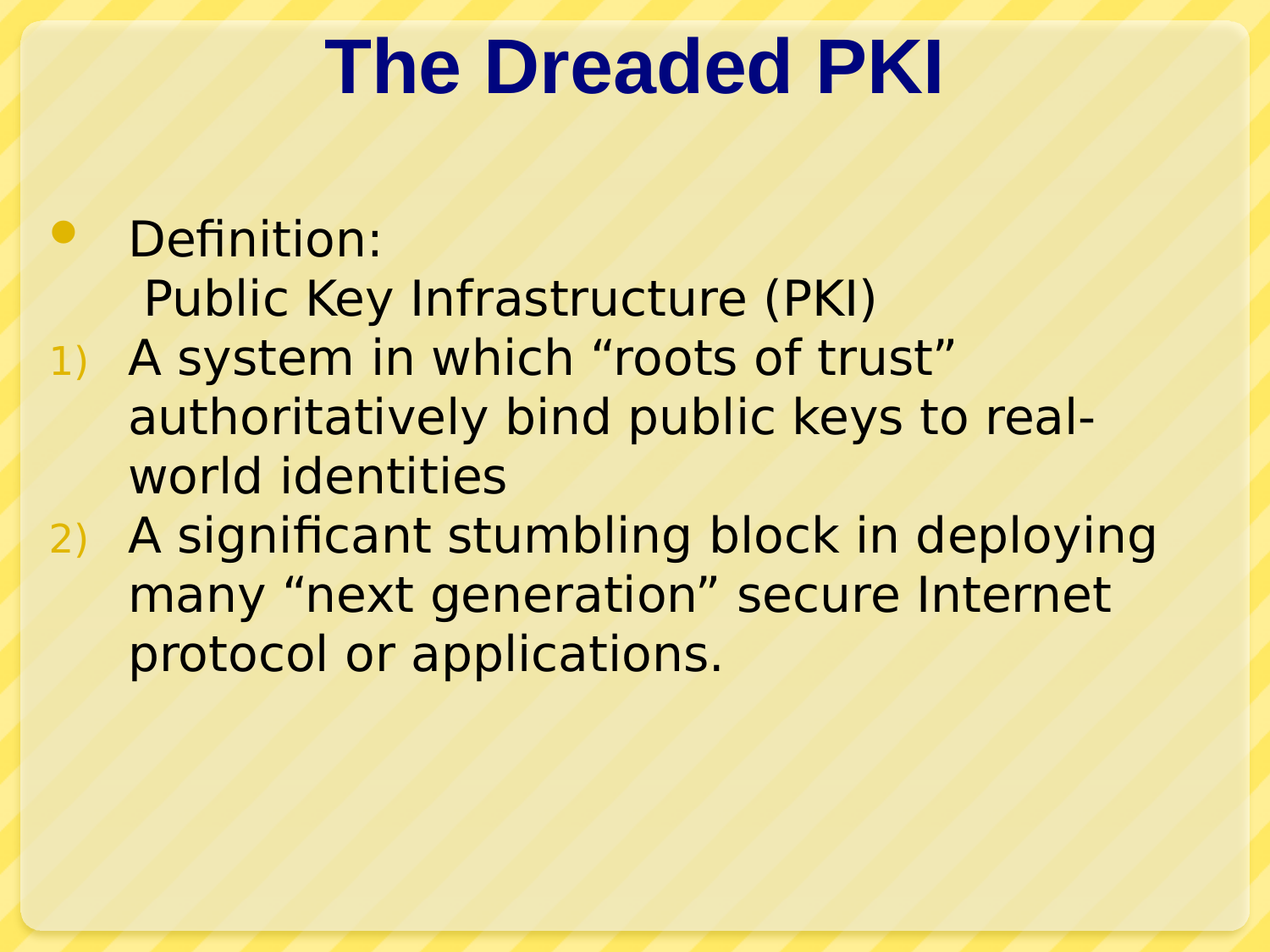

# The Dreaded PKI
Definition:
	 Public Key Infrastructure (PKI)
A system in which “roots of trust” authoritatively bind public keys to real-world identities
A significant stumbling block in deploying  many “next generation” secure Internet protocol or applications.